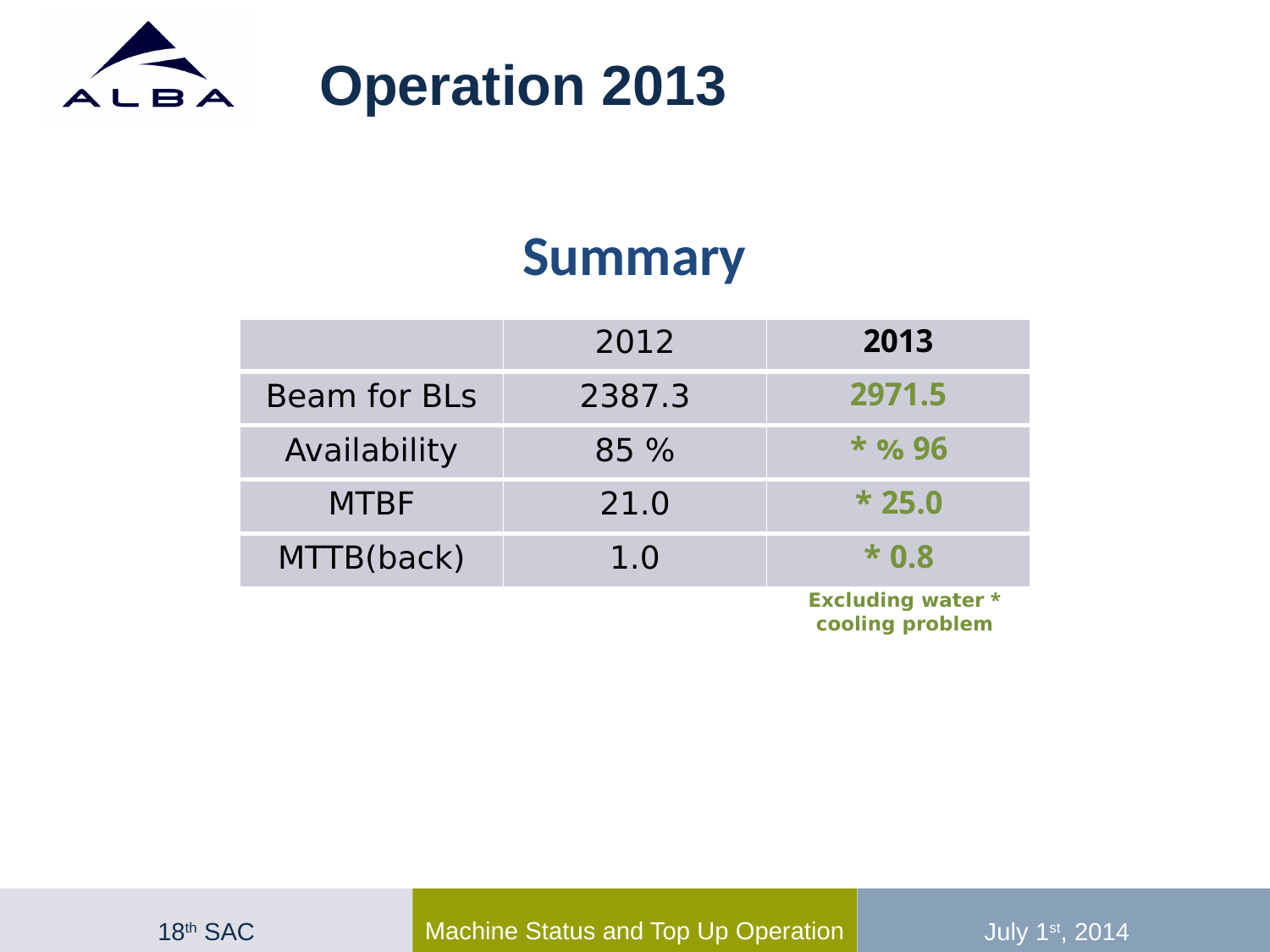

Operation 2013
Summary
|  | 2012 | 2013 |
| --- | --- | --- |
| Beam for BLs | 2387.3 | 2971.5 |
| Availability | 85 % | 96 % \* |
| MTBF | 21.0 | 25.0 \* |
| MTTB(back) | 1.0 | 0.8 \* |

* Excluding water cooling problem